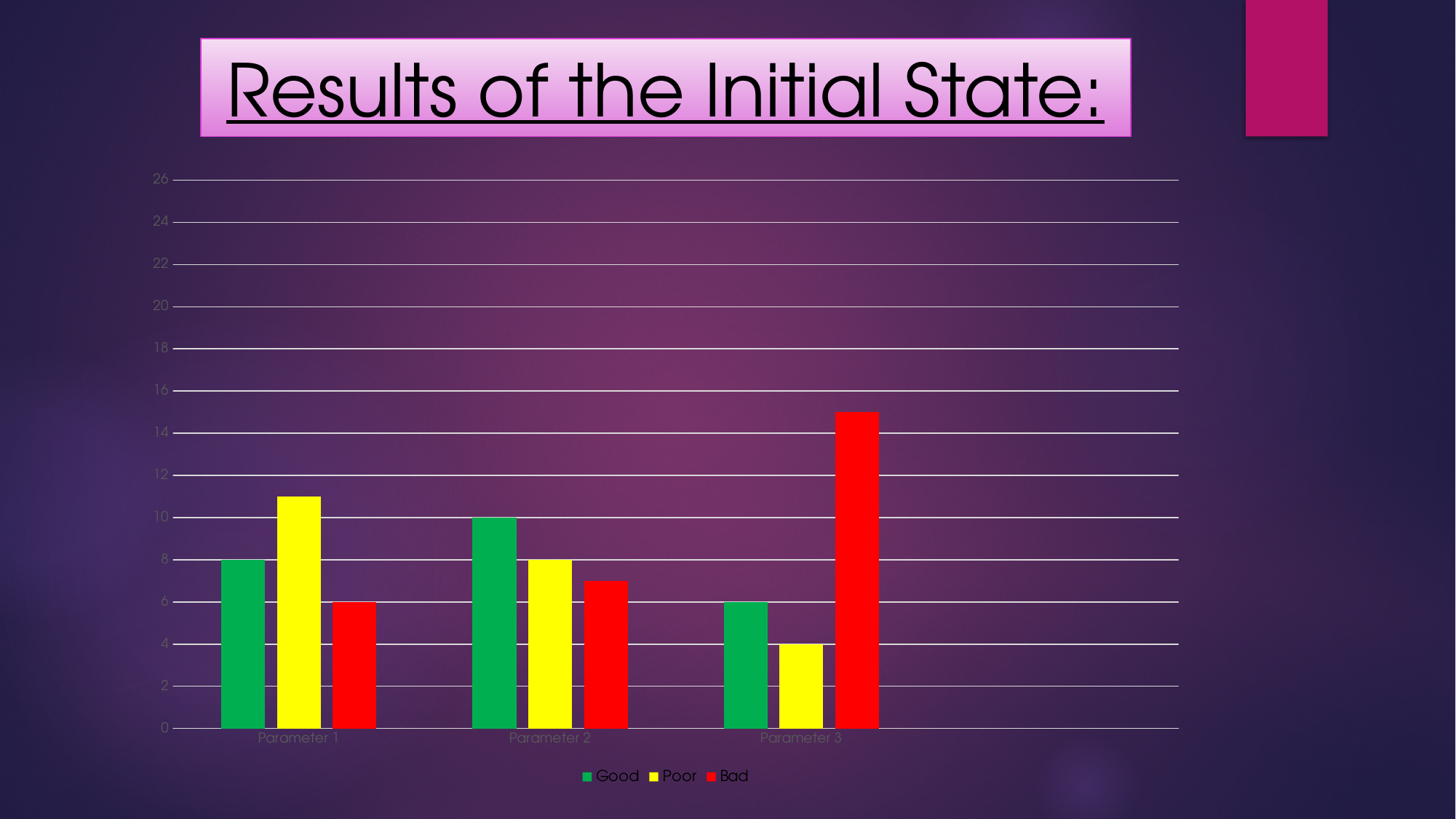

Results of the Initial State:
#

### Chart

| Category | Good | Poor | Bad |
|---|---|---|---|
| Parameter 1 | 8.0 | 11.0 | 6.0 |
| Parameter 2 | 10.0 | 8.0 | 7.0 |
| Parameter 3 | 6.0 | 4.0 | 15.0 |
|  | None | None | None |